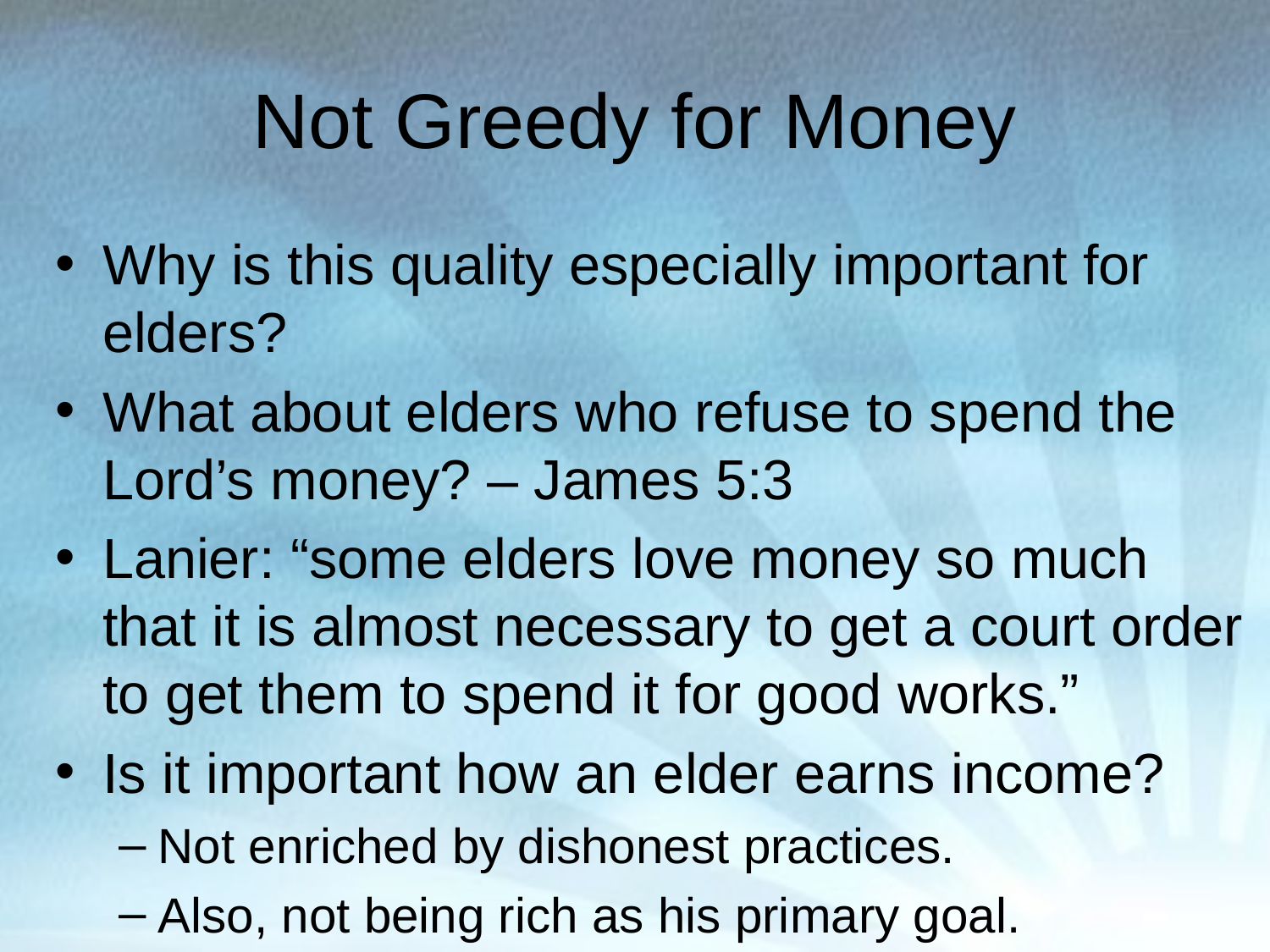

# Not Greedy for Money
Why is this quality especially important for elders?
What about elders who refuse to spend the Lord’s money? – James 5:3
Lanier: “some elders love money so much that it is almost necessary to get a court order to get them to spend it for good works.”
Is it important how an elder earns income?
Not enriched by dishonest practices.
Also, not being rich as his primary goal.